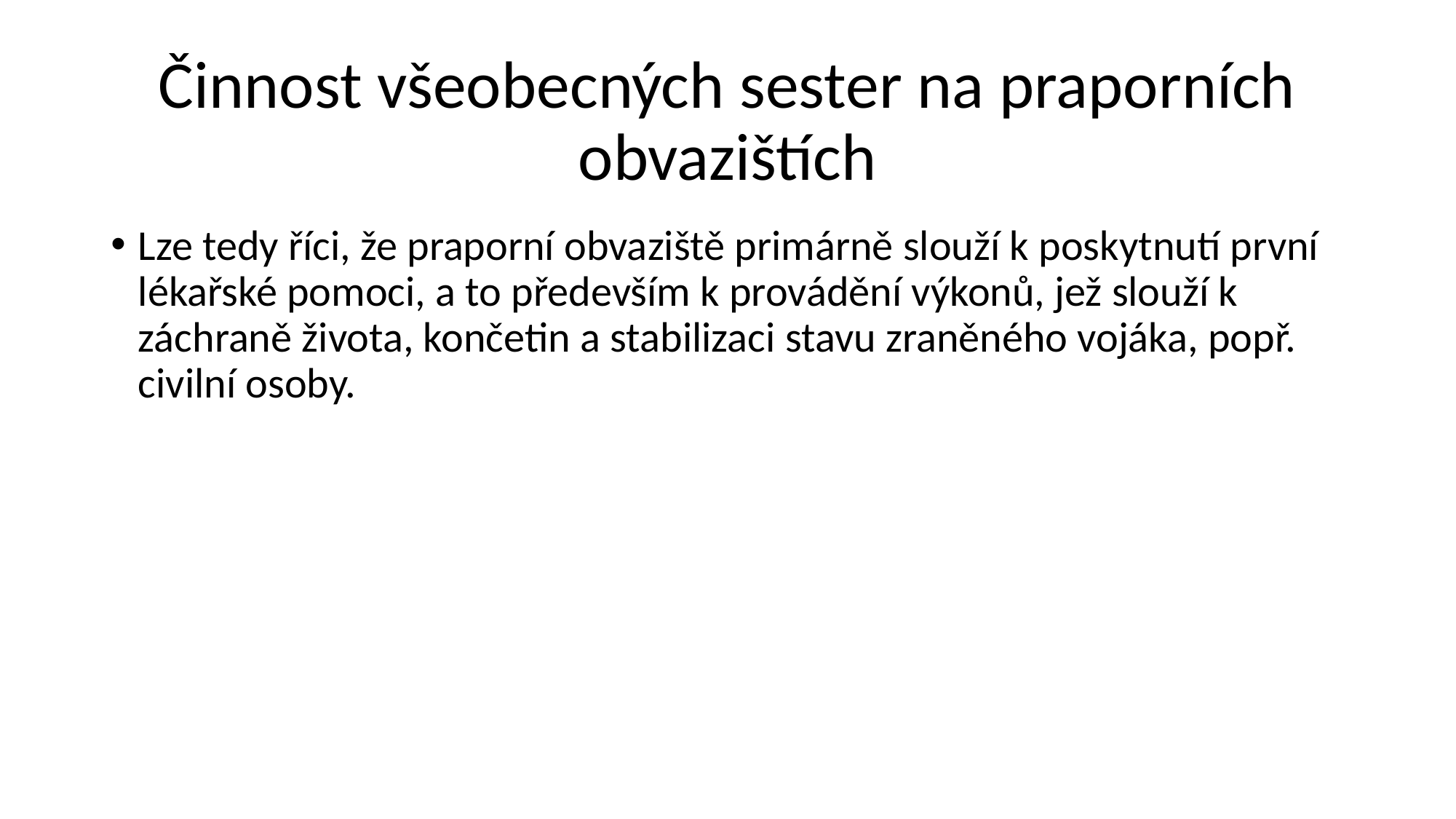

# Činnost všeobecných sester na praporních obvazištích
Lze tedy říci, že praporní obvaziště primárně slouží k poskytnutí první lékařské pomoci, a to především k provádění výkonů, jež slouží k záchraně života, končetin a stabilizaci stavu zraněného vojáka, popř. civilní osoby.